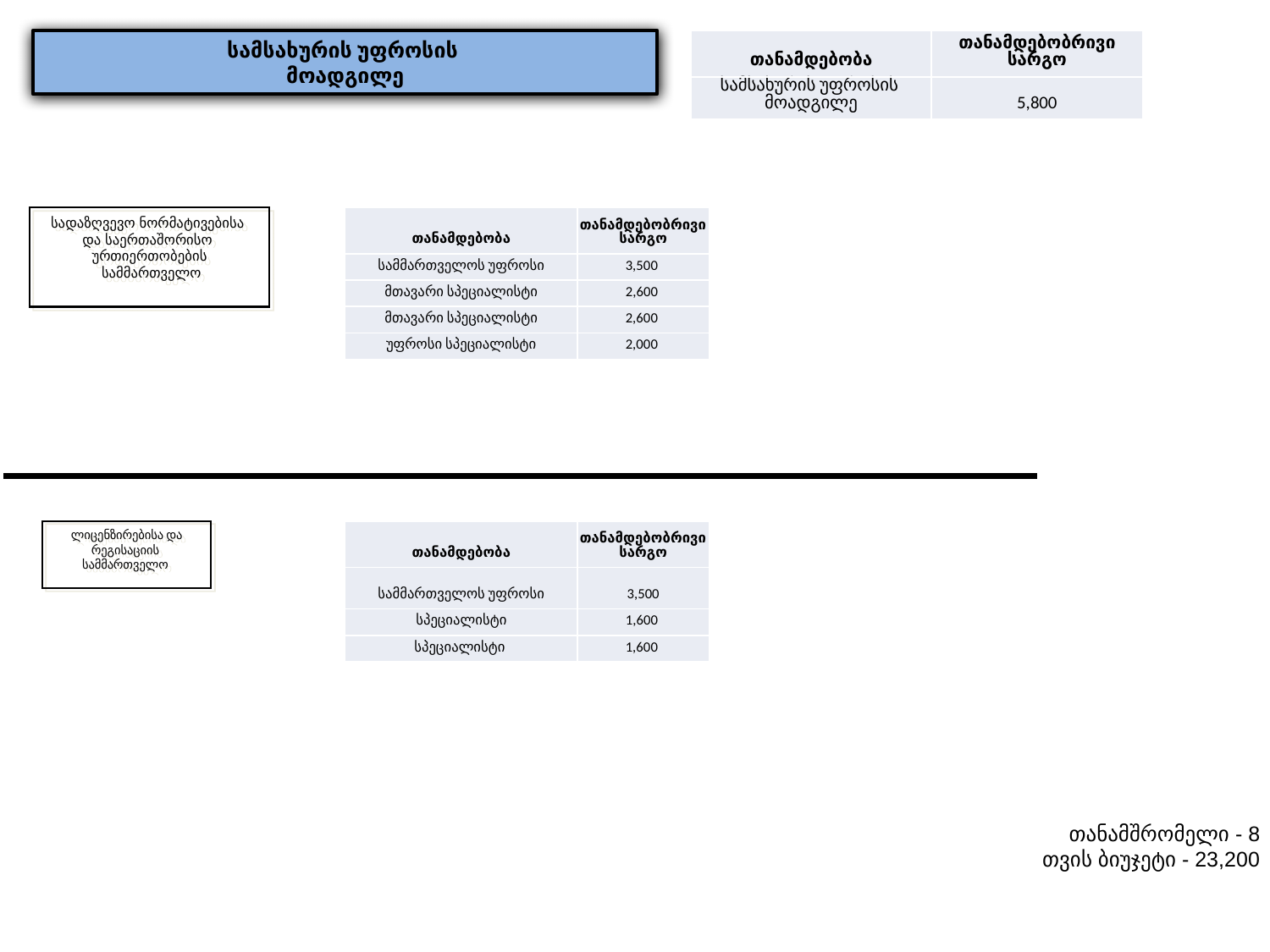

სამსახურის უფროსის
მოადგილე
| თანამდებობა | თანამდებობრივი სარგო |
| --- | --- |
| სამსახურის უფროსის მოადგილე | 5,800 |
სადაზღვევო ნორმატივებისა
და საერთაშორისო
ურთიერთობების
 სამმართველო
| თანამდებობა | თანამდებობრივი სარგო |
| --- | --- |
| სამმართველოს უფროსი | 3,500 |
| მთავარი სპეციალისტი | 2,600 |
| მთავარი სპეციალისტი | 2,600 |
| უფროსი სპეციალისტი | 2,000 |
ლიცენზირებისა და
რეგისაციის
სამმართველო

| თანამდებობა | თანამდებობრივი სარგო |
| --- | --- |
| სამმართველოს უფროსი | 3,500 |
| სპეციალისტი | 1,600 |
| სპეციალისტი | 1,600 |
თანამშრომელი - 8
თვის ბიუჯეტი - 23,200